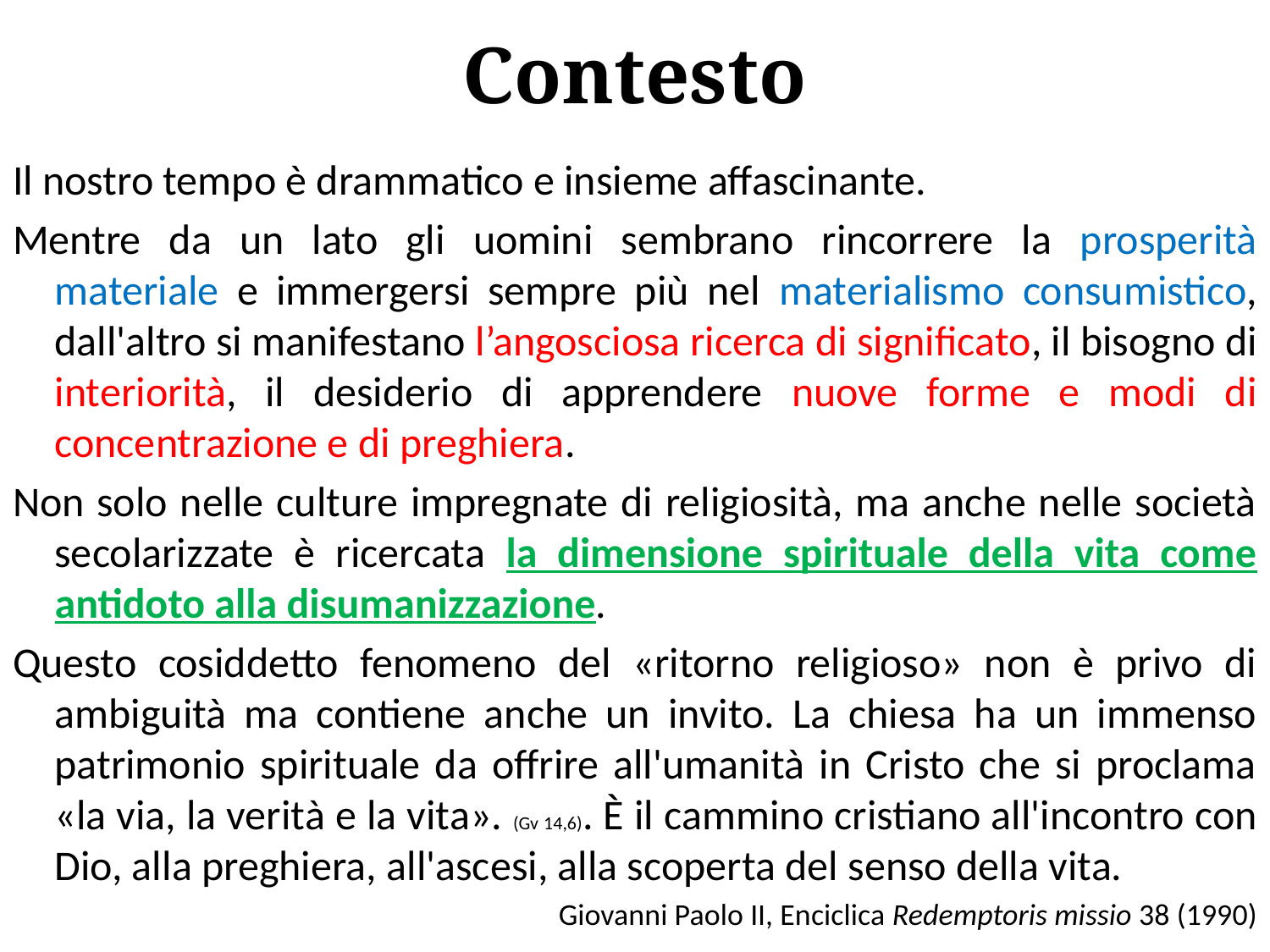

# Contesto
Il nostro tempo è drammatico e insieme affascinante.
Mentre da un lato gli uomini sembrano rincorrere la prosperità materiale e immergersi sempre più nel materialismo consumistico, dall'altro si manifestano l’angosciosa ricerca di significato, il bisogno di interiorità, il desiderio di apprendere nuove forme e modi di concentrazione e di preghiera.
Non solo nelle culture impregnate di religiosità, ma anche nelle società secolarizzate è ricercata la dimensione spirituale della vita come antidoto alla disumanizzazione.
Questo cosiddetto fenomeno del «ritorno religioso» non è privo di ambiguità ma contiene anche un invito. La chiesa ha un immenso patrimonio spirituale da offrire all'umanità in Cristo che si proclama «la via, la verità e la vita». (Gv 14,6). È il cammino cristiano all'incontro con Dio, alla preghiera, all'ascesi, alla scoperta del senso della vita.
Giovanni Paolo II, Enciclica Redemptoris missio 38 (1990)